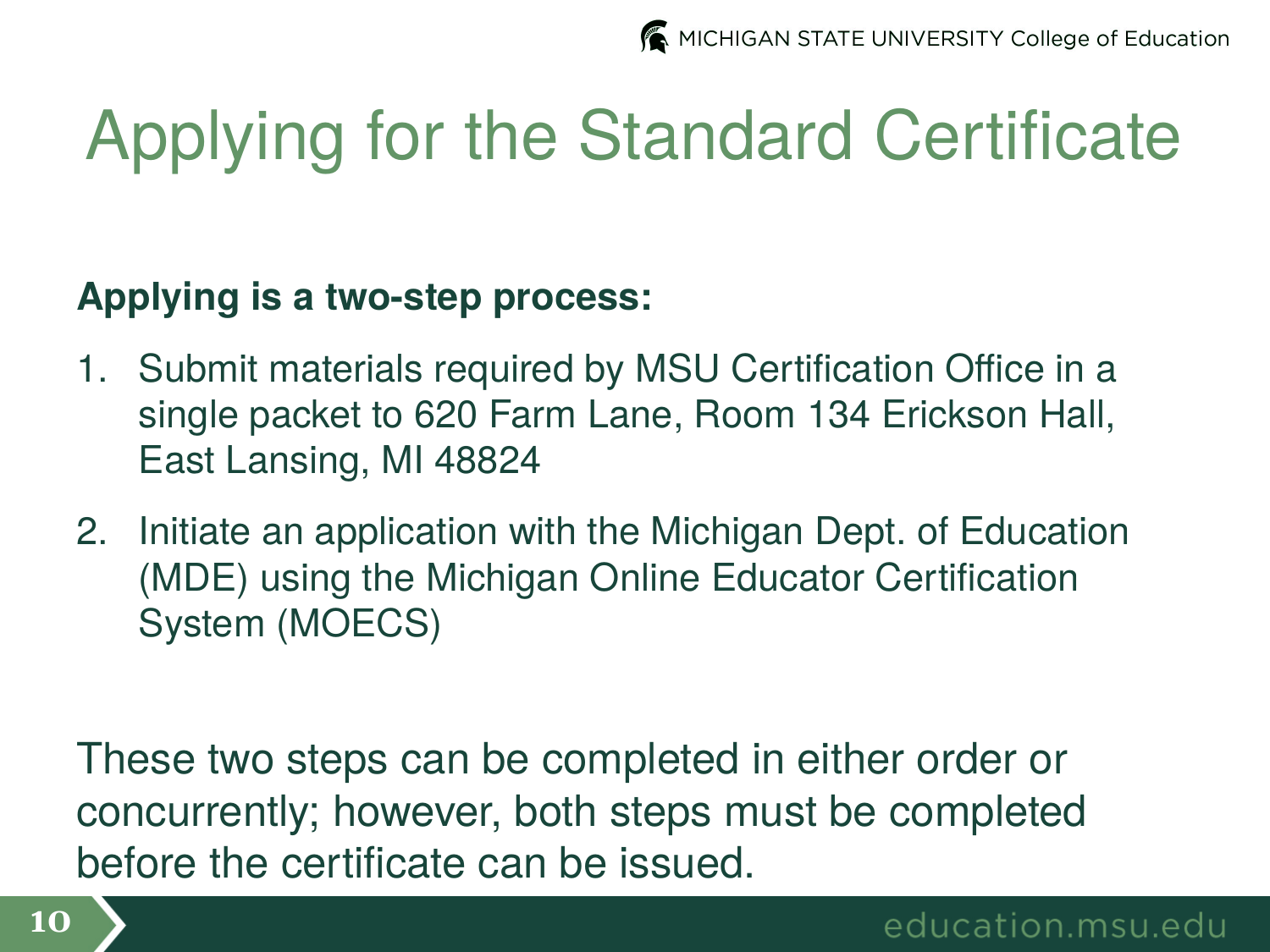

# Applying for the Standard Certificate
Applying is a two-step process:

Submit materials required by MSU Certification Office in a single packet to 620 Farm Lane, Room 134 Erickson Hall, East Lansing, MI 48824

Initiate an application with the Michigan Dept. of Education (MDE) using the Michigan Online Educator Certification System (MOECS)

These two steps can be completed in either order or concurrently; however, both steps must be completed before the certificate can be issued.
10